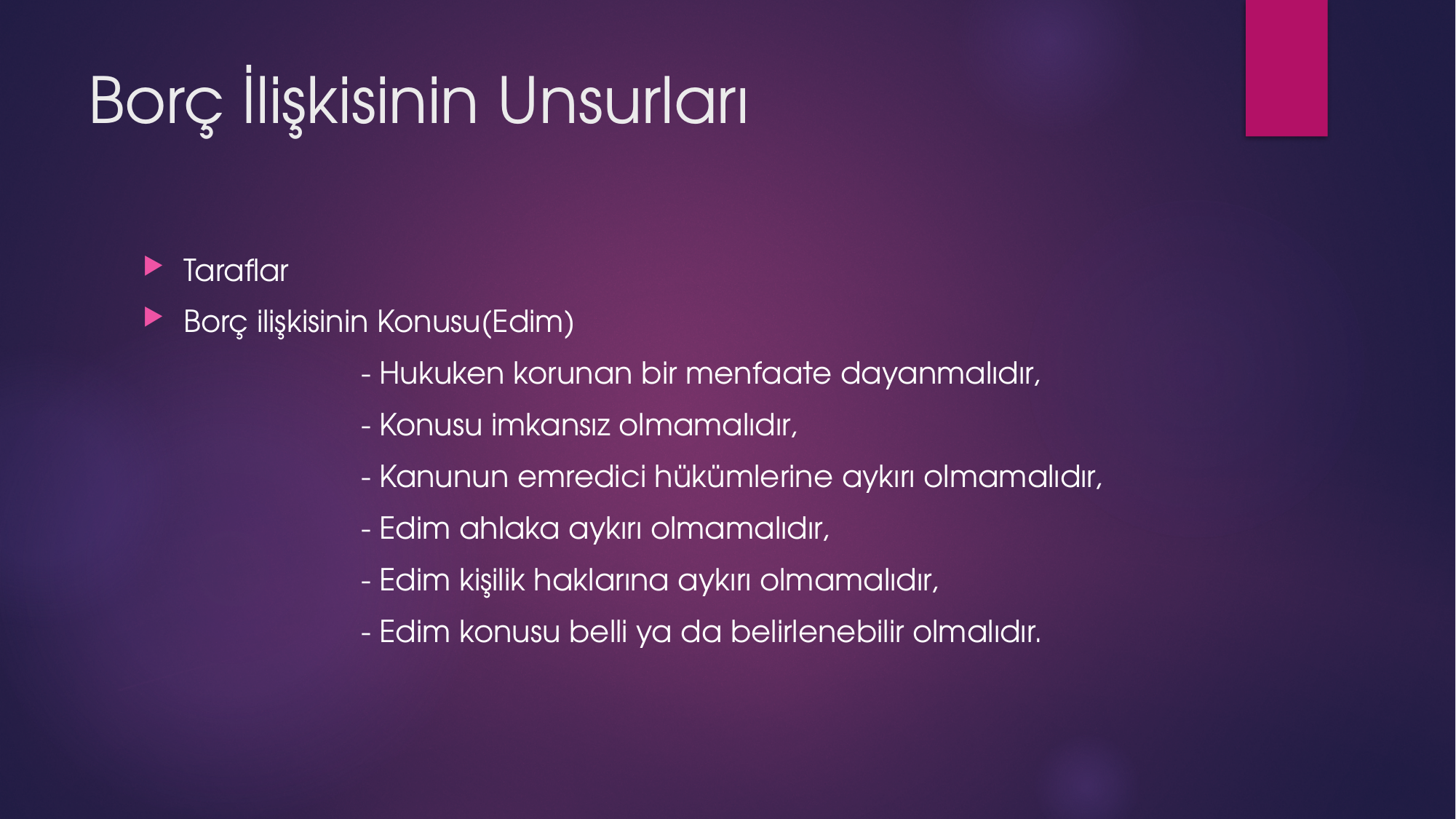

# Borç İlişkisinin Unsurları
Taraflar
Borç ilişkisinin Konusu(Edim)
		- Hukuken korunan bir menfaate dayanmalıdır,
		- Konusu imkansız olmamalıdır,
		- Kanunun emredici hükümlerine aykırı olmamalıdır,
		- Edim ahlaka aykırı olmamalıdır,
		- Edim kişilik haklarına aykırı olmamalıdır,
		- Edim konusu belli ya da belirlenebilir olmalıdır.